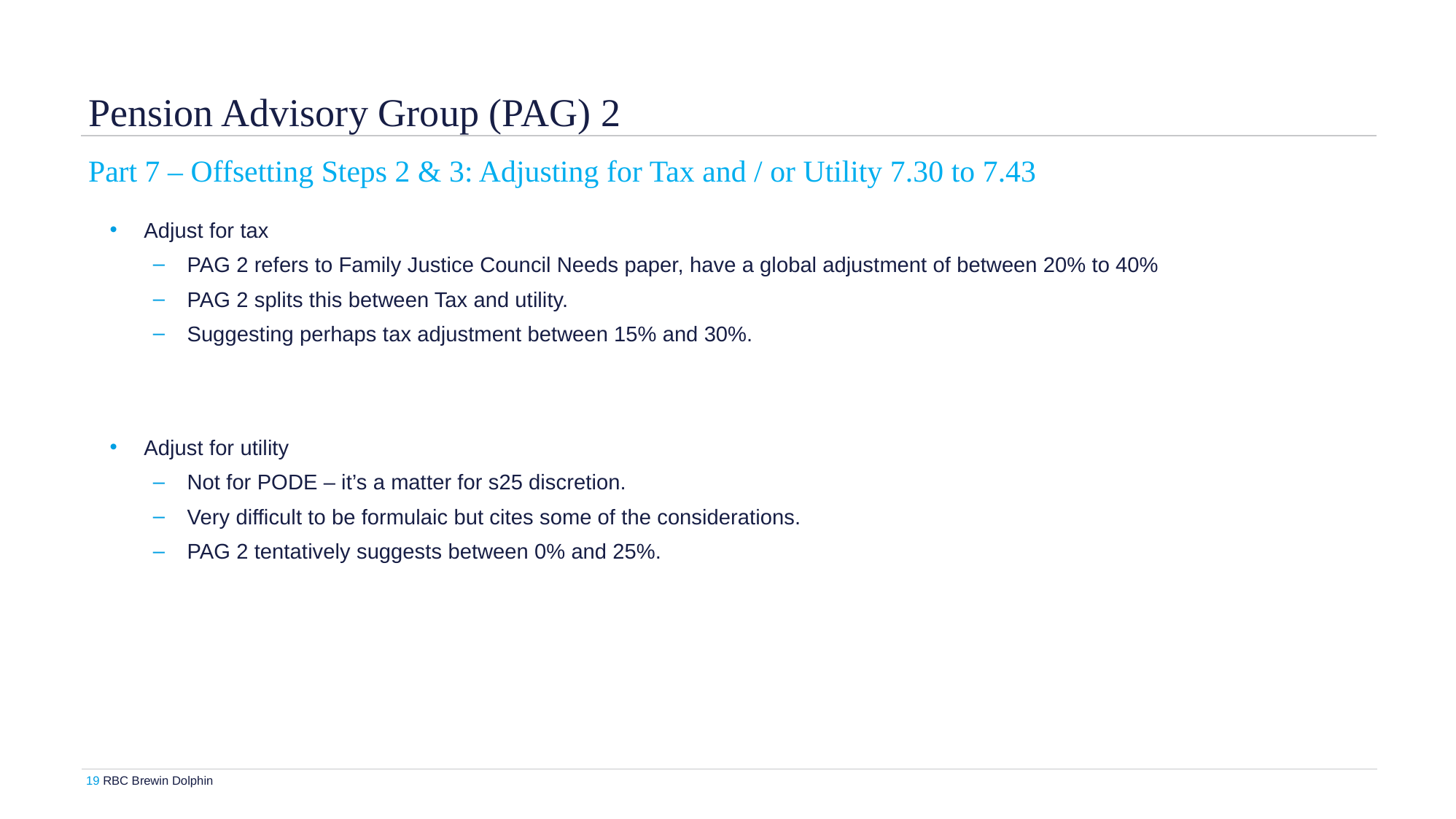

Pension Advisory Group (PAG) 2
Part 7 – Offsetting Steps 2 & 3: Adjusting for Tax and / or Utility 7.30 to 7.43
Adjust for tax
PAG 2 refers to Family Justice Council Needs paper, have a global adjustment of between 20% to 40%
PAG 2 splits this between Tax and utility.
Suggesting perhaps tax adjustment between 15% and 30%.

Adjust for utility
Not for PODE – it’s a matter for s25 discretion.
Very difficult to be formulaic but cites some of the considerations.
PAG 2 tentatively suggests between 0% and 25%.